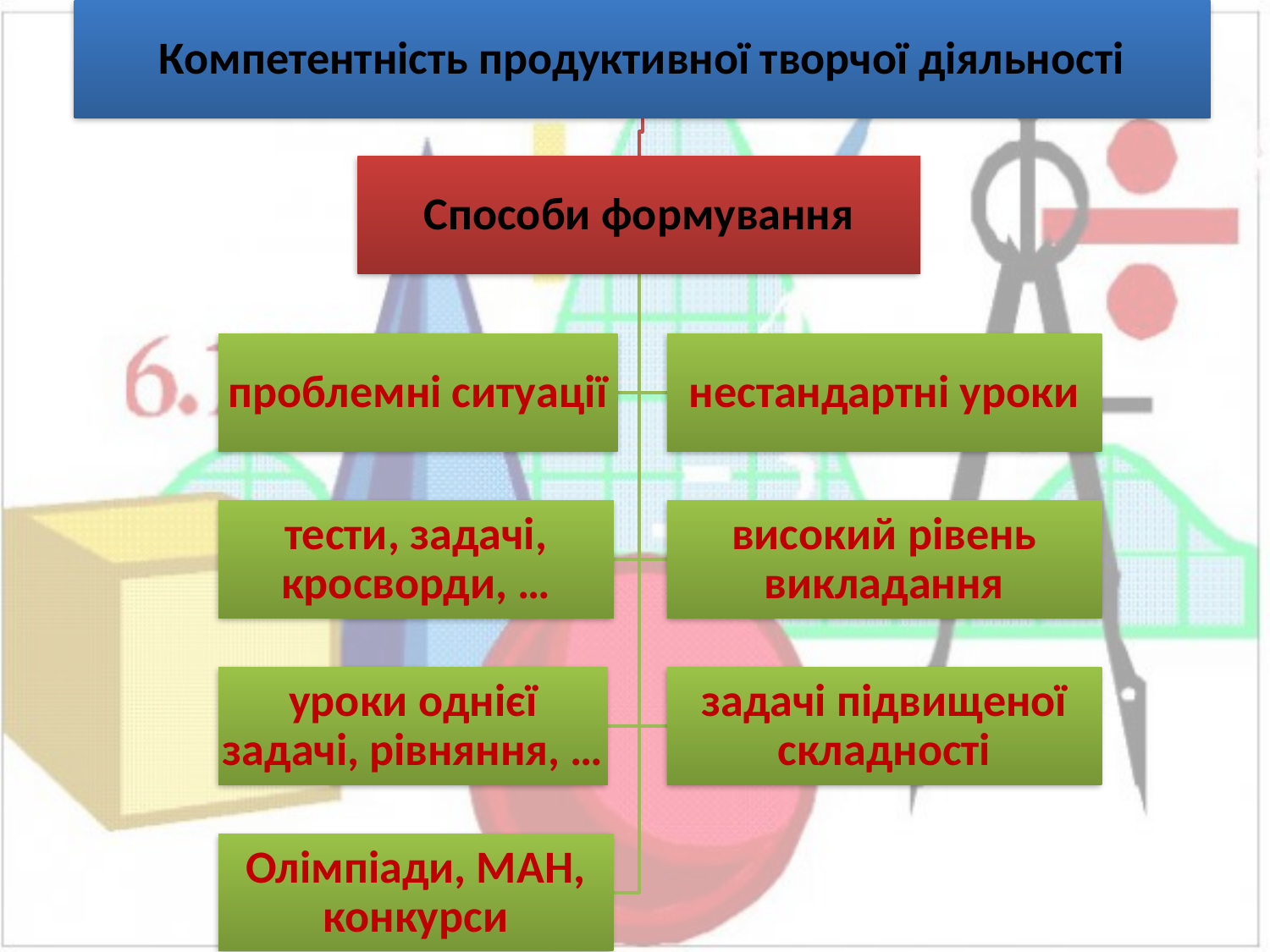

Компетентність продуктивної творчої діяльності
Способи формування
проблемні ситуації
нестандартні уроки
тести, задачі, кросворди, …
високий рівень викладання
уроки однієї задачі, рівняння, …
задачі підвищеної складності
Олімпіади, МАН, конкурси